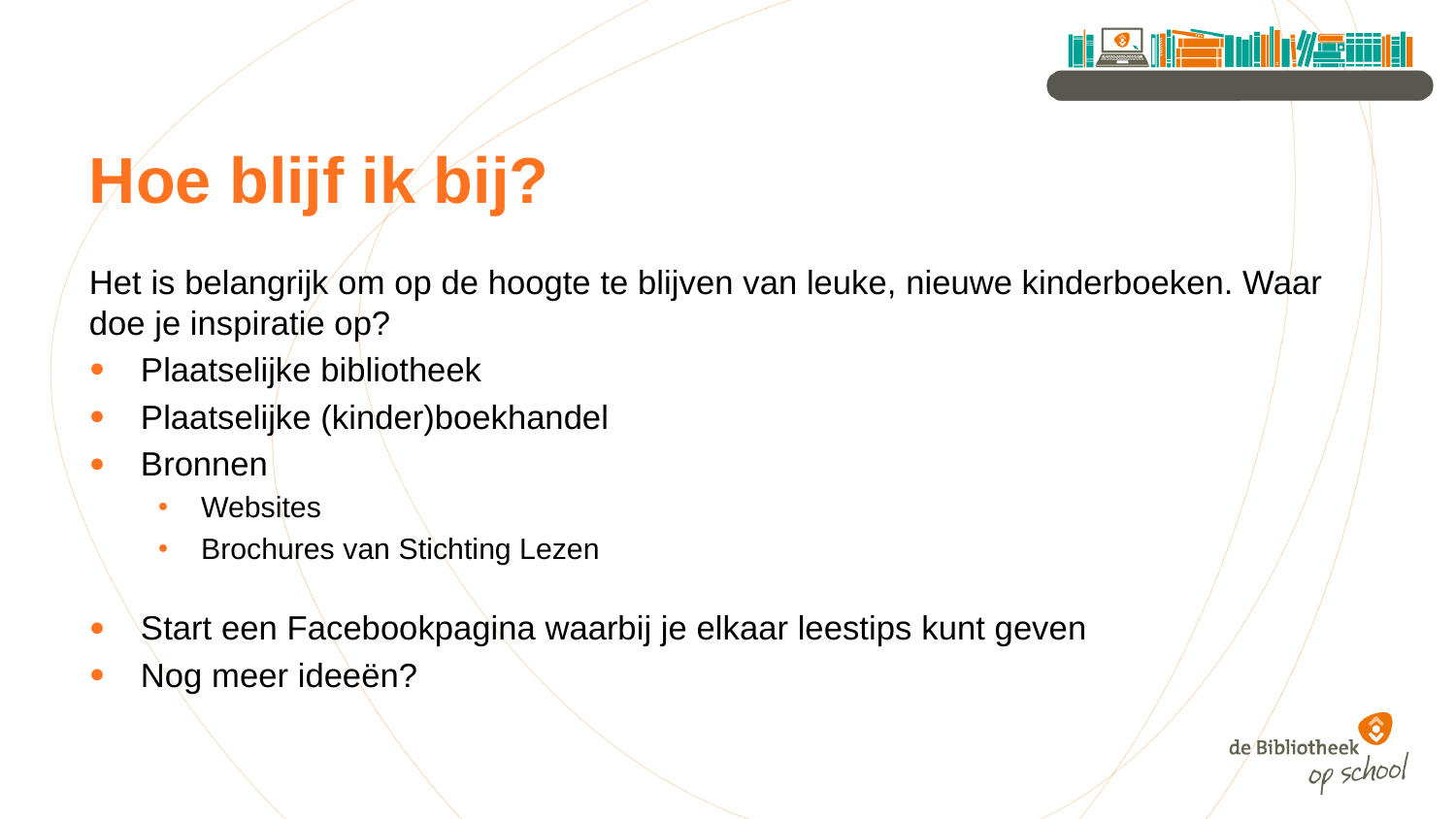

# Hoe blijf ik bij?
Het is belangrijk om op de hoogte te blijven van leuke, nieuwe kinderboeken. Waar doe je inspiratie op?
Plaatselijke bibliotheek
Plaatselijke (kinder)boekhandel
Bronnen
Websites
Brochures van Stichting Lezen
Start een Facebookpagina waarbij je elkaar leestips kunt geven
Nog meer ideeën?